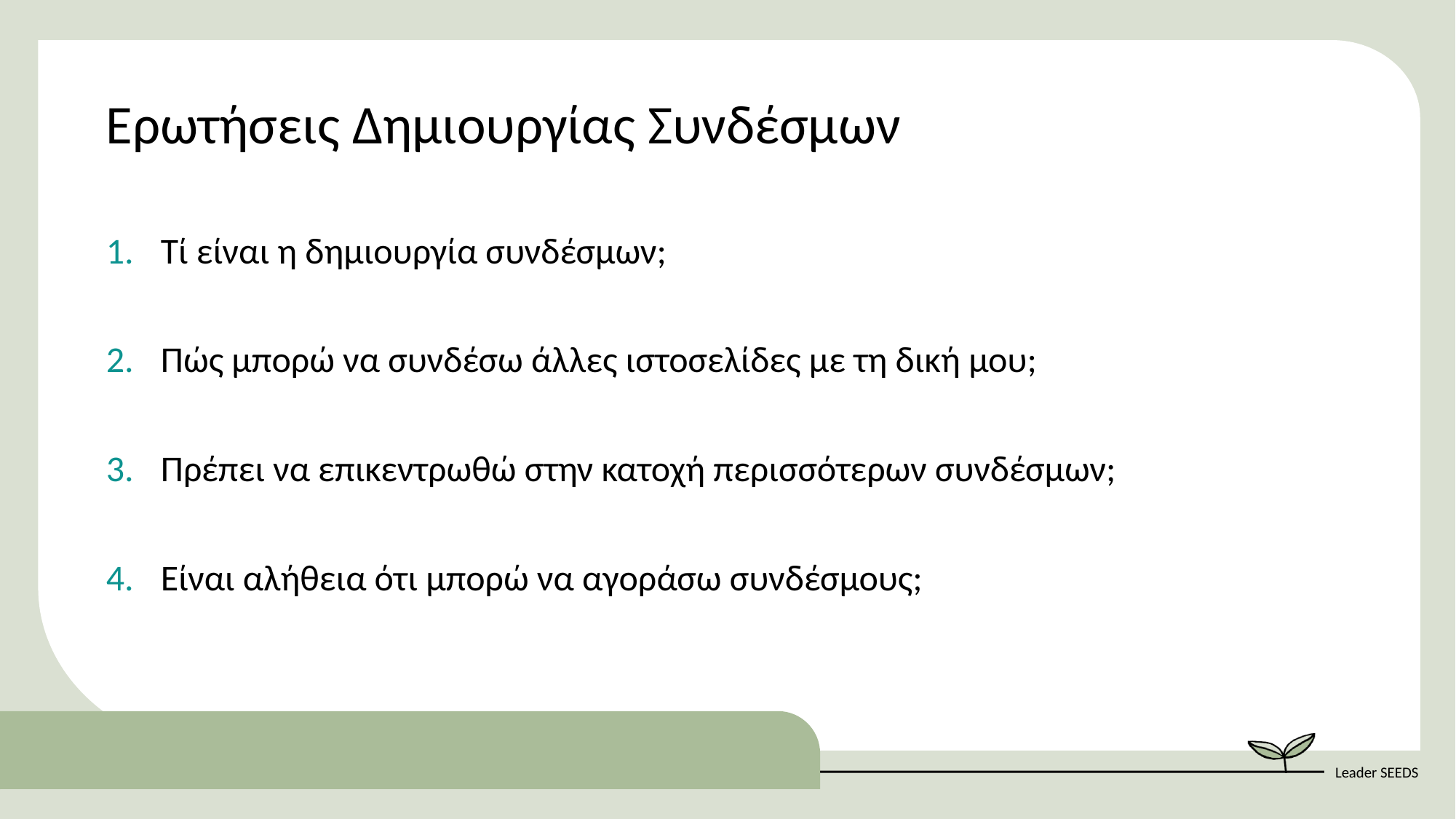

Ερωτήσεις Δημιουργίας Συνδέσμων
Τί είναι η δημιουργία συνδέσμων;

Πώς μπορώ να συνδέσω άλλες ιστοσελίδες με τη δική μου;

Πρέπει να επικεντρωθώ στην κατοχή περισσότερων συνδέσμων;

Είναι αλήθεια ότι μπορώ να αγοράσω συνδέσμους;